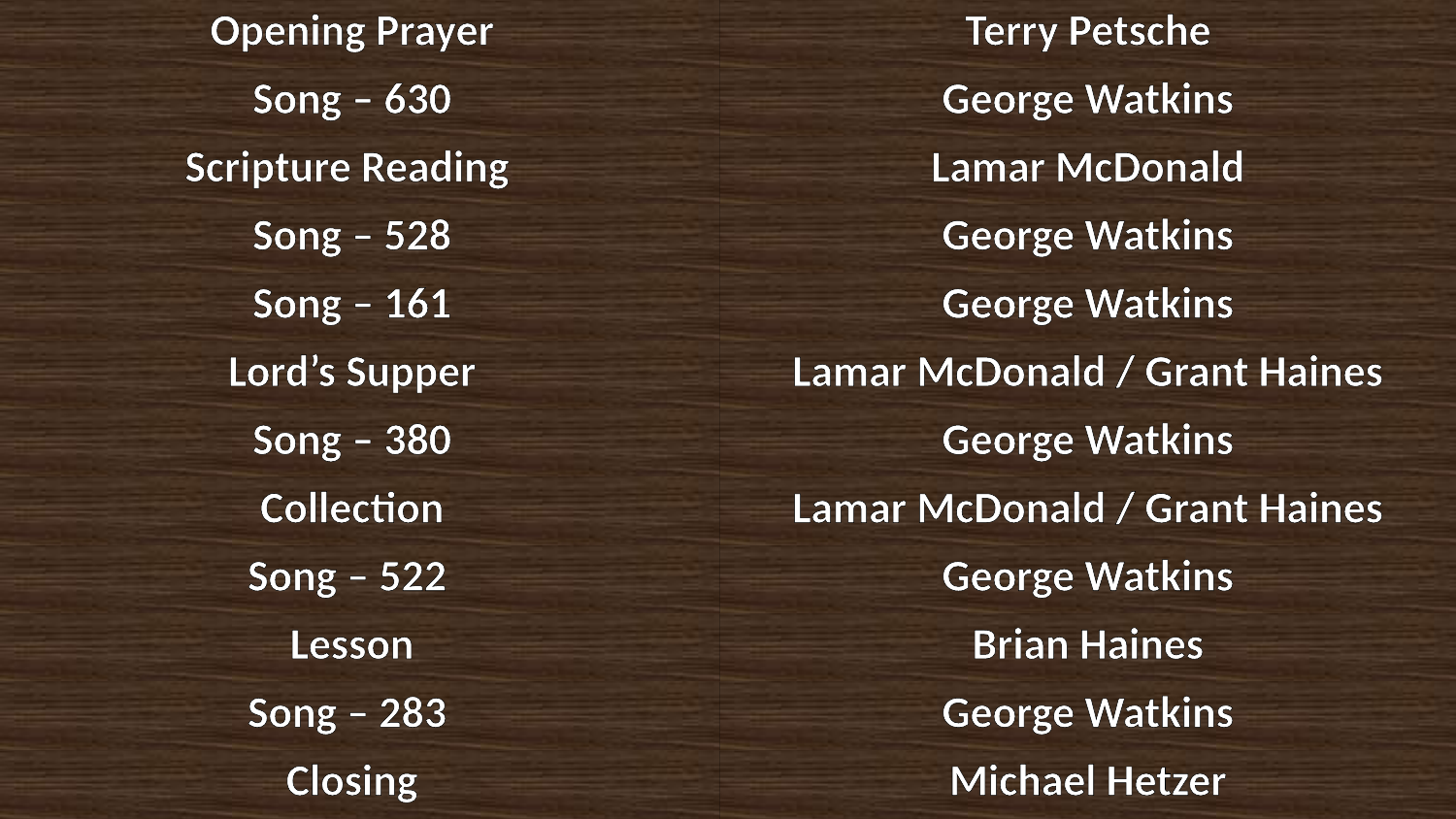

| Opening Prayer | Terry Petsche |
| --- | --- |
| Song – 630 | George Watkins |
| Scripture Reading | Lamar McDonald |
| Song – 528 | George Watkins |
| Song – 161 | George Watkins |
| Lord’s Supper | Lamar McDonald / Grant Haines |
| Song – 380 | George Watkins |
| Collection | Lamar McDonald / Grant Haines |
| Song – 522 | George Watkins |
| Lesson | Brian Haines |
| Song – 283 | George Watkins |
| Closing | Michael Hetzer |